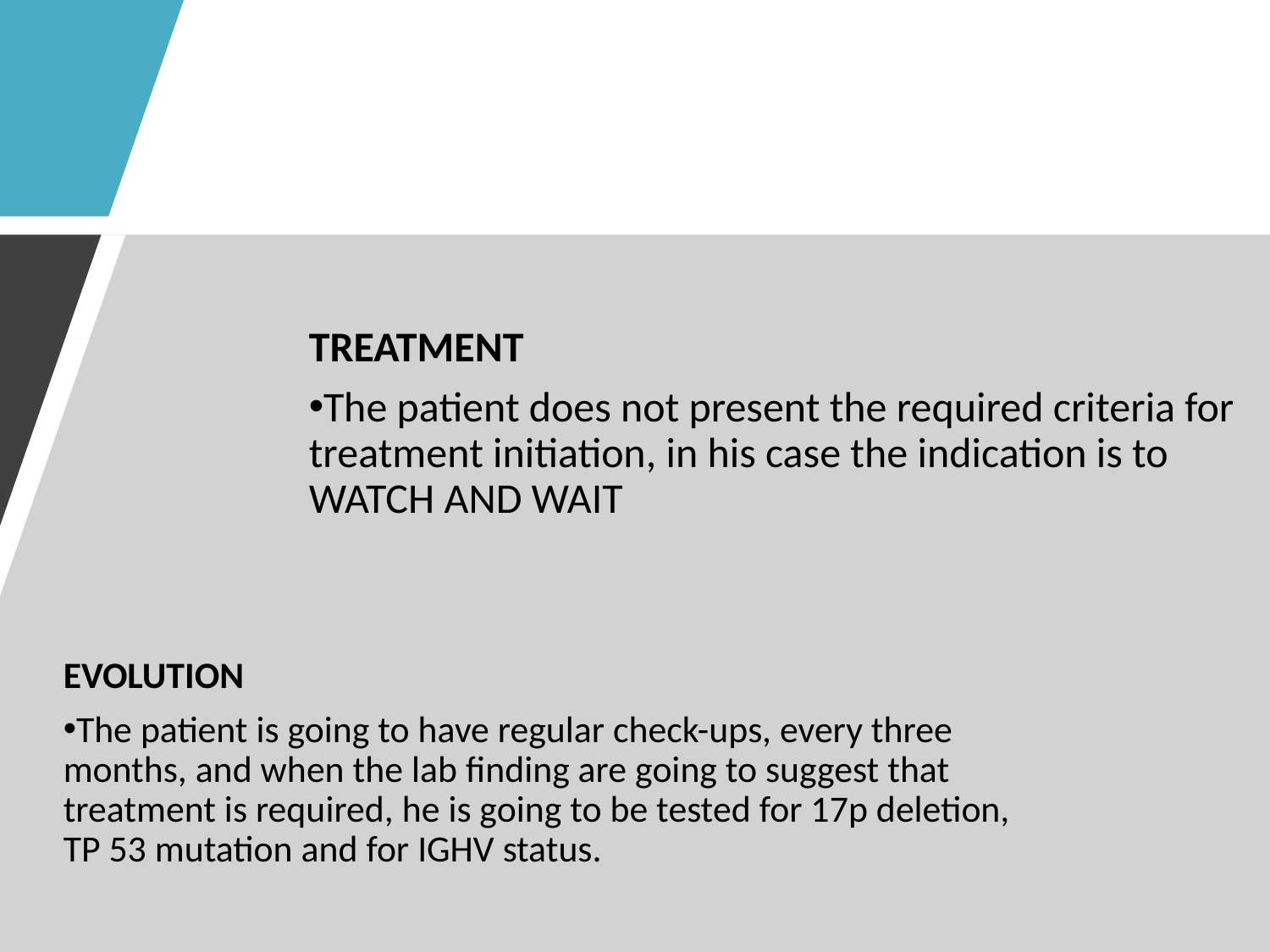

TREATMENT
The patient does not present the required criteria for treatment initiation, in his case the indication is to WATCH AND WAIT

EVOLUTION
The patient is going to have regular check-ups, every three months, and when the lab finding are going to suggest that treatment is required, he is going to be tested for 17p deletion, TP 53 mutation and for IGHV status.